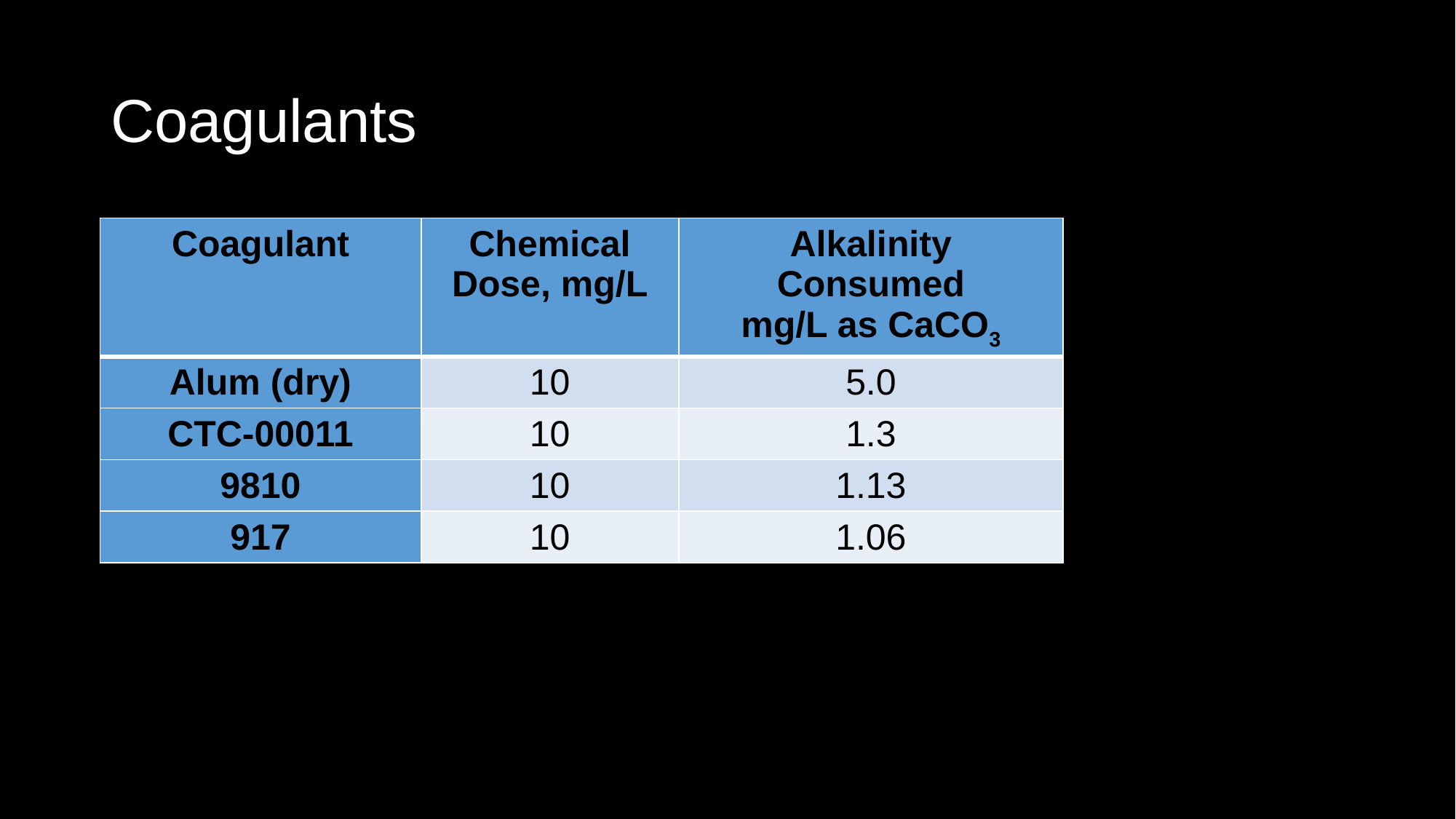

# Coagulants
| Coagulant | Chemical Dose, mg/L | Alkalinity Consumed mg/L as CaCO3 |
| --- | --- | --- |
| Alum (dry) | 10 | 5.0 |
| CTC-00011 | 10 | 1.3 |
| 9810 | 10 | 1.13 |
| 917 | 10 | 1.06 |